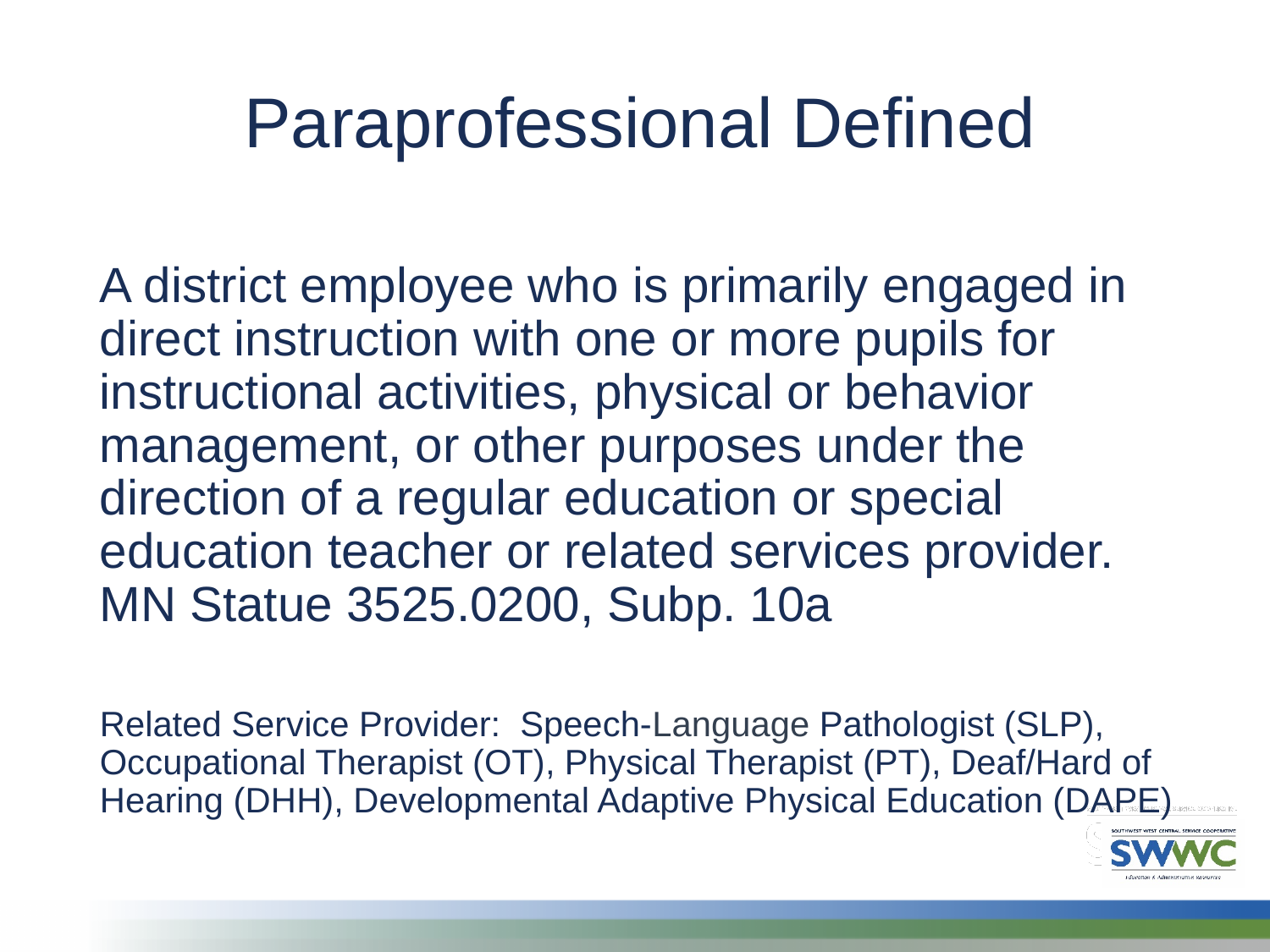

Paraprofessional Defined
A district employee who is primarily engaged in direct instruction with one or more pupils for instructional activities, physical or behavior management, or other purposes under the direction of a regular education or special education teacher or related services provider.  MN Statue 3525.0200, Subp. 10a

Related Service Provider:  Speech-Language Pathologist (SLP), Occupational Therapist (OT), Physical Therapist (PT), Deaf/Hard of Hearing (DHH), Developmental Adaptive Physical Education (DAPE)